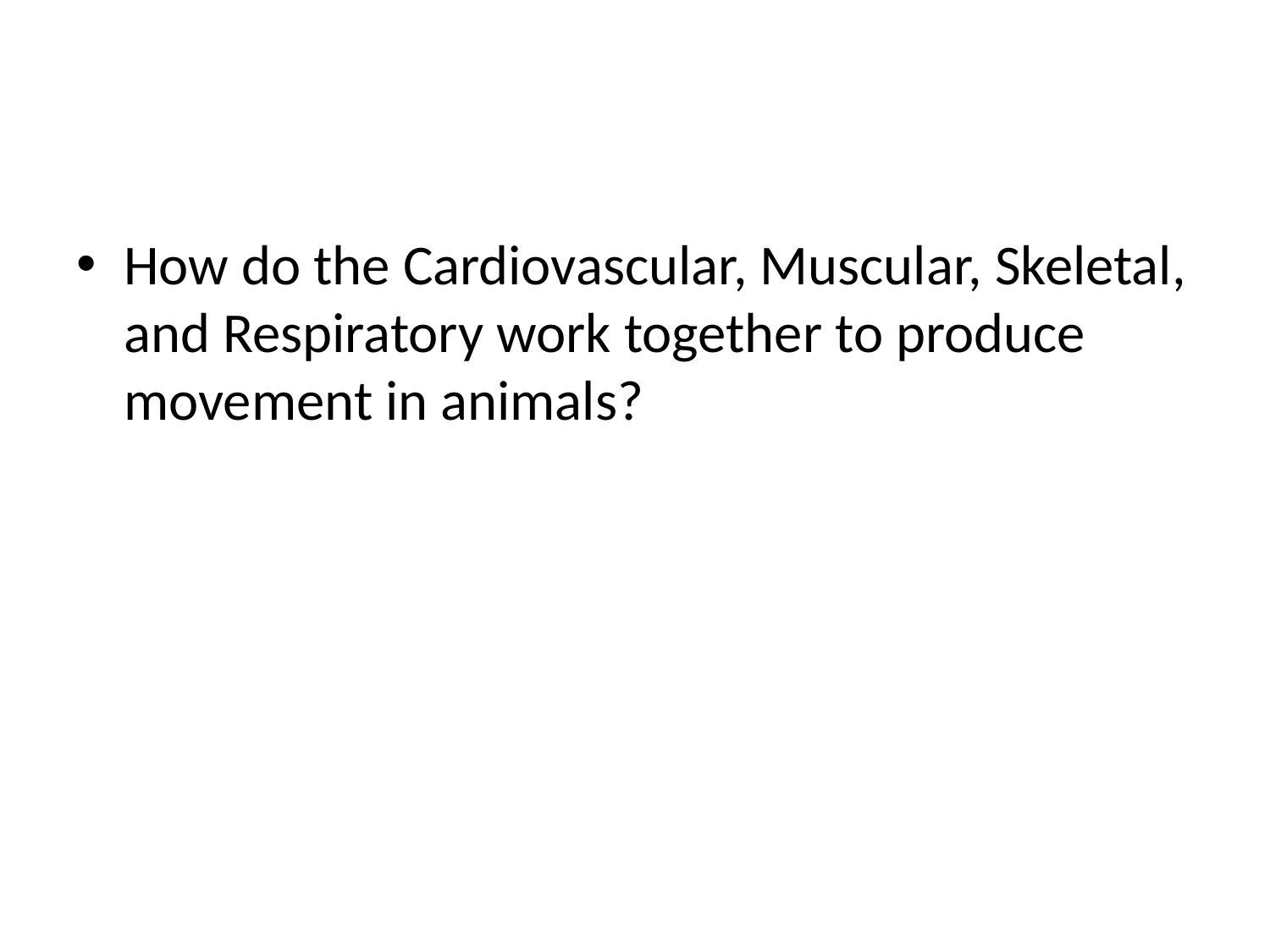

#
How do the Cardiovascular, Muscular, Skeletal, and Respiratory work together to produce movement in animals?